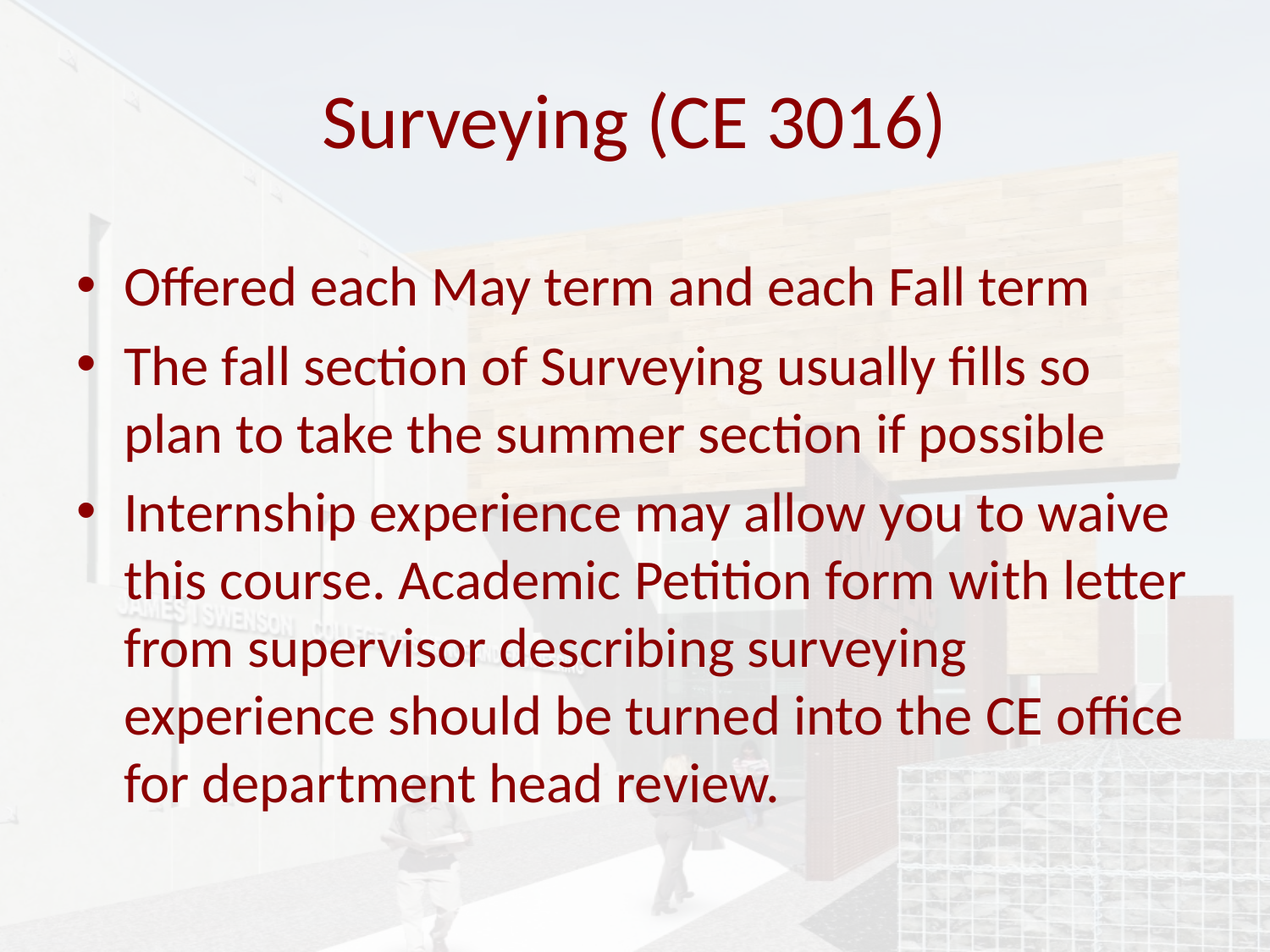

# Surveying (CE 3016)
Offered each May term and each Fall term
The fall section of Surveying usually fills so plan to take the summer section if possible
Internship experience may allow you to waive this course. Academic Petition form with letter from supervisor describing surveying experience should be turned into the CE office for department head review.